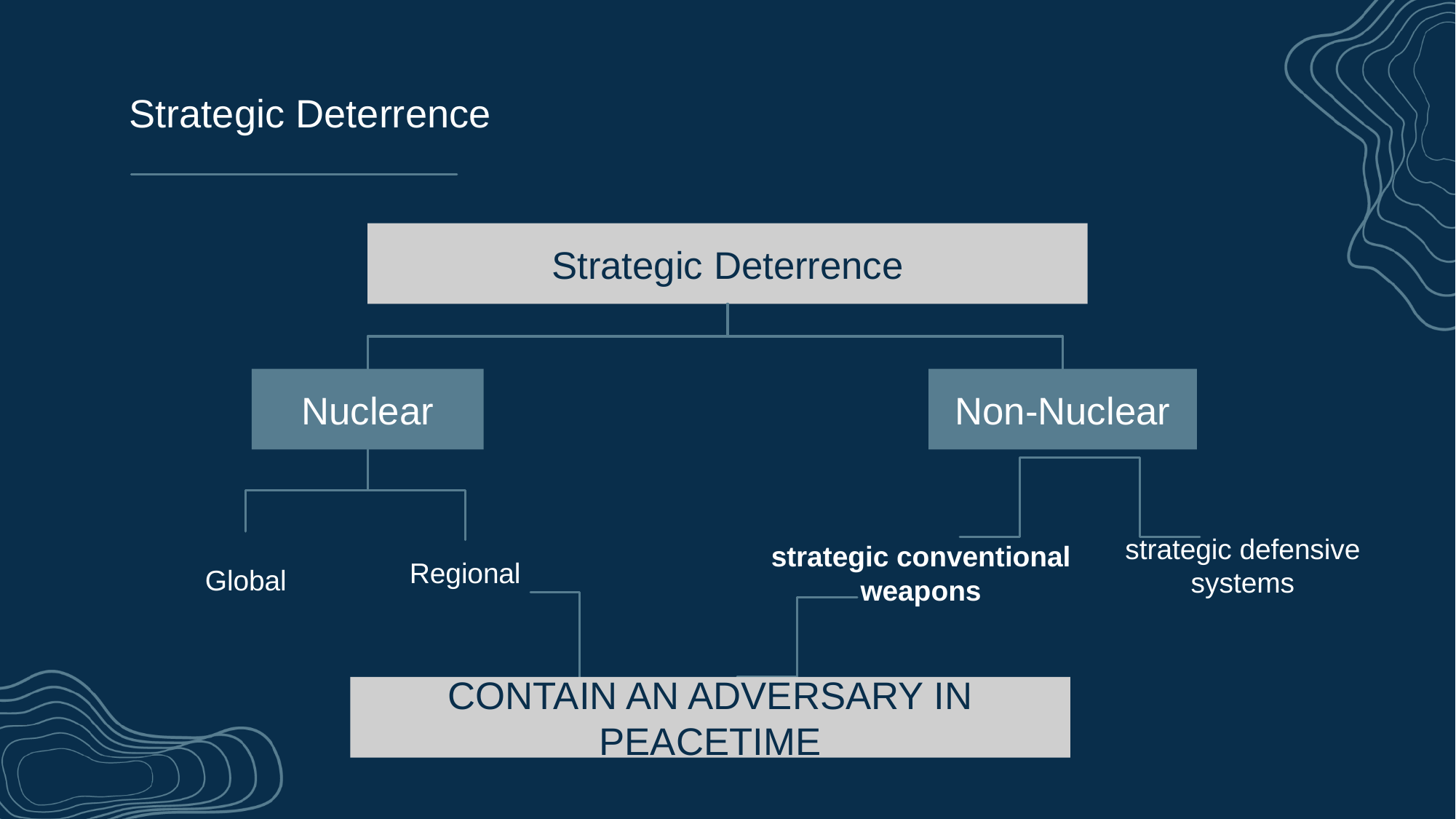

# Strategic Deterrence
Strategic Deterrence
Non-Nuclear
Nuclear
strategic conventional
 weapons

strategic defensive
systems
Global
Regional
CONTAIN AN ADVERSARY IN PEACETIME